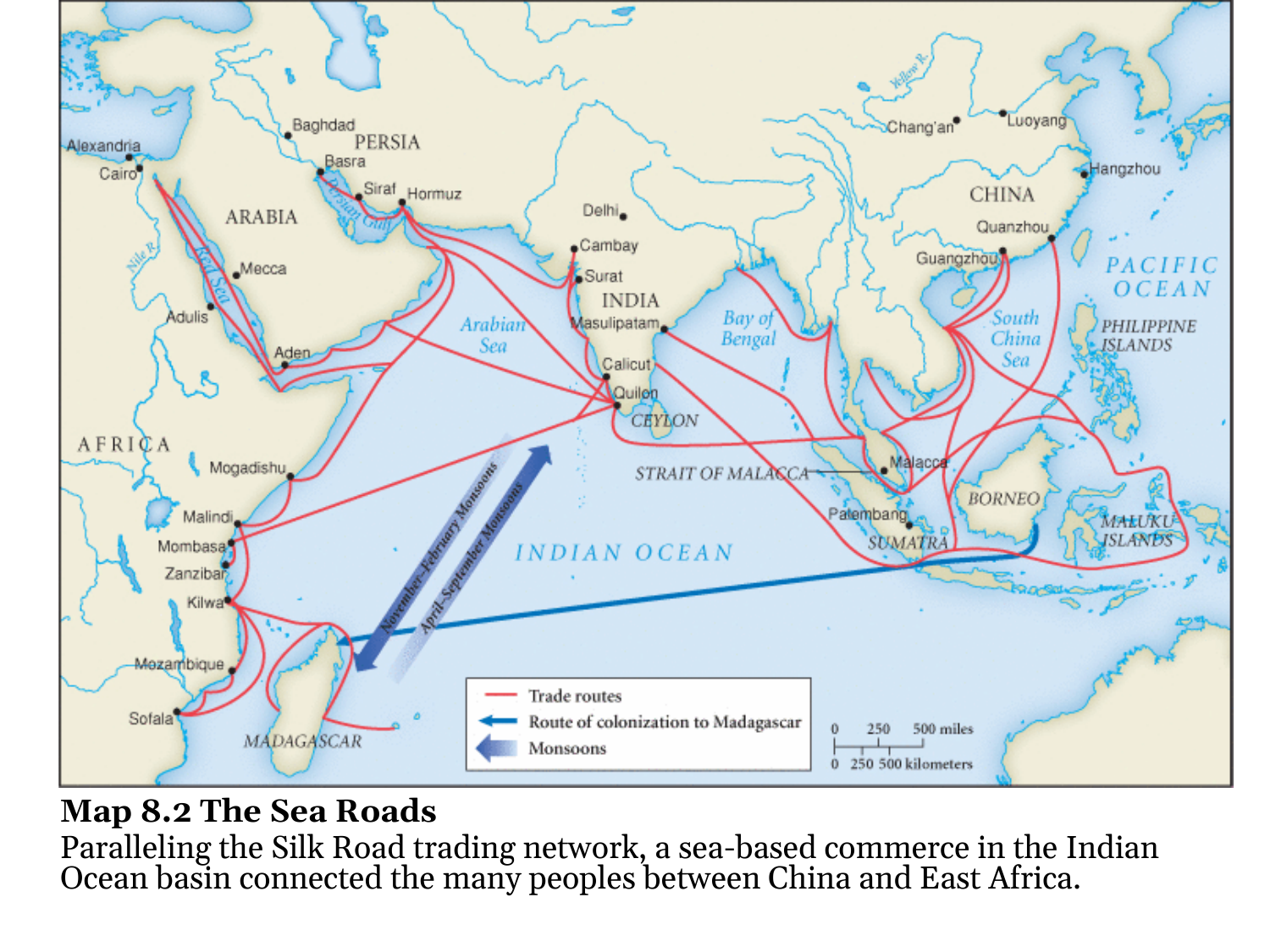

Map 8.2 The Sea Roads
Paralleling the Silk Road trading network, a sea-based commerce in the Indian Ocean basin connected the many peoples between China and East Africa.